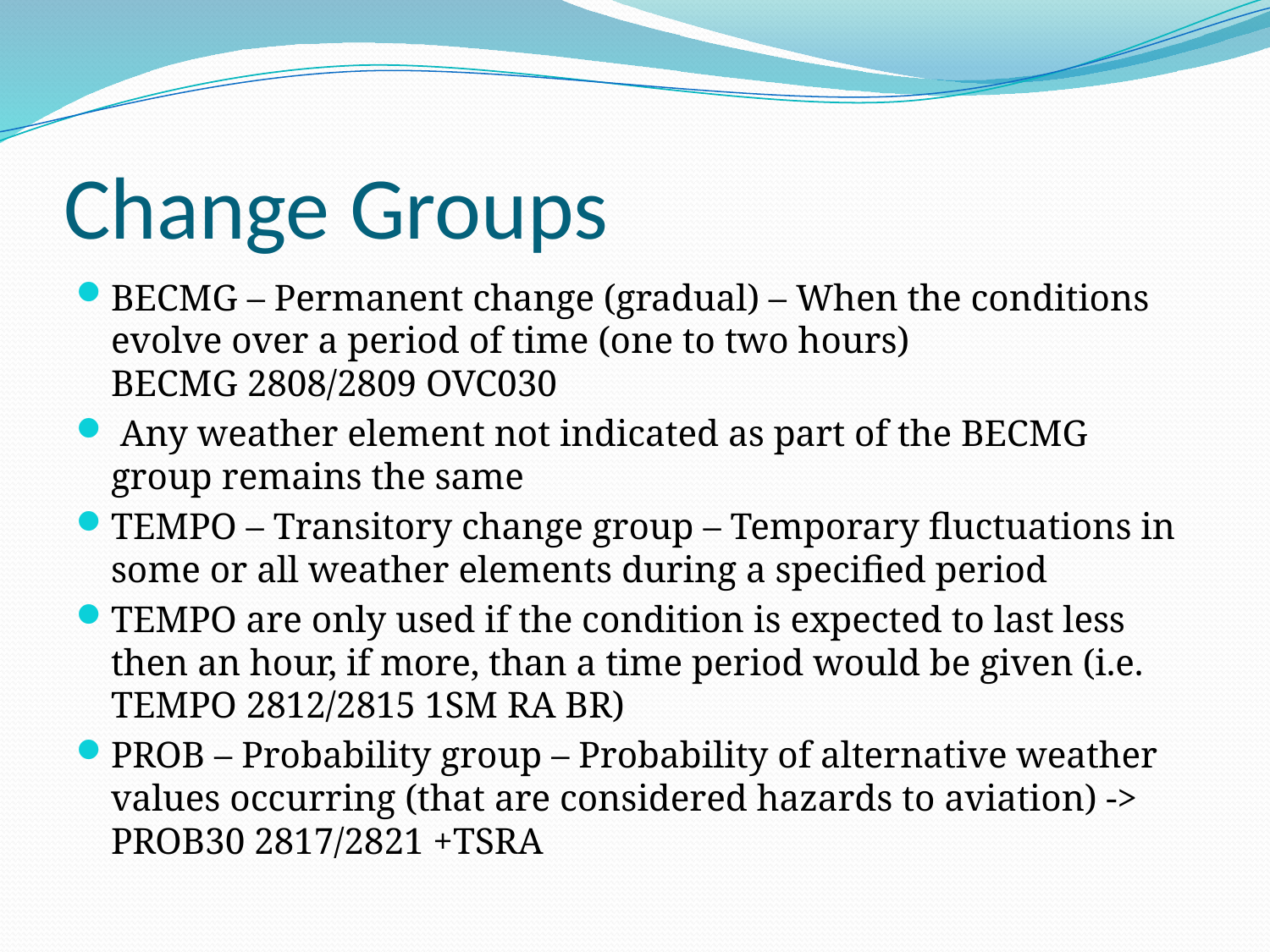

# Change Groups
BECMG – Permanent change (gradual) – When the conditions evolve over a period of time (one to two hours)
BECMG 2808/2809 OVC030
 Any weather element not indicated as part of the BECMG group remains the same
TEMPO – Transitory change group – Temporary fluctuations in some or all weather elements during a specified period
TEMPO are only used if the condition is expected to last less then an hour, if more, than a time period would be given (i.e. TEMPO 2812/2815 1SM RA BR)
PROB – Probability group – Probability of alternative weather values occurring (that are considered hazards to aviation) -> PROB30 2817/2821 +TSRA